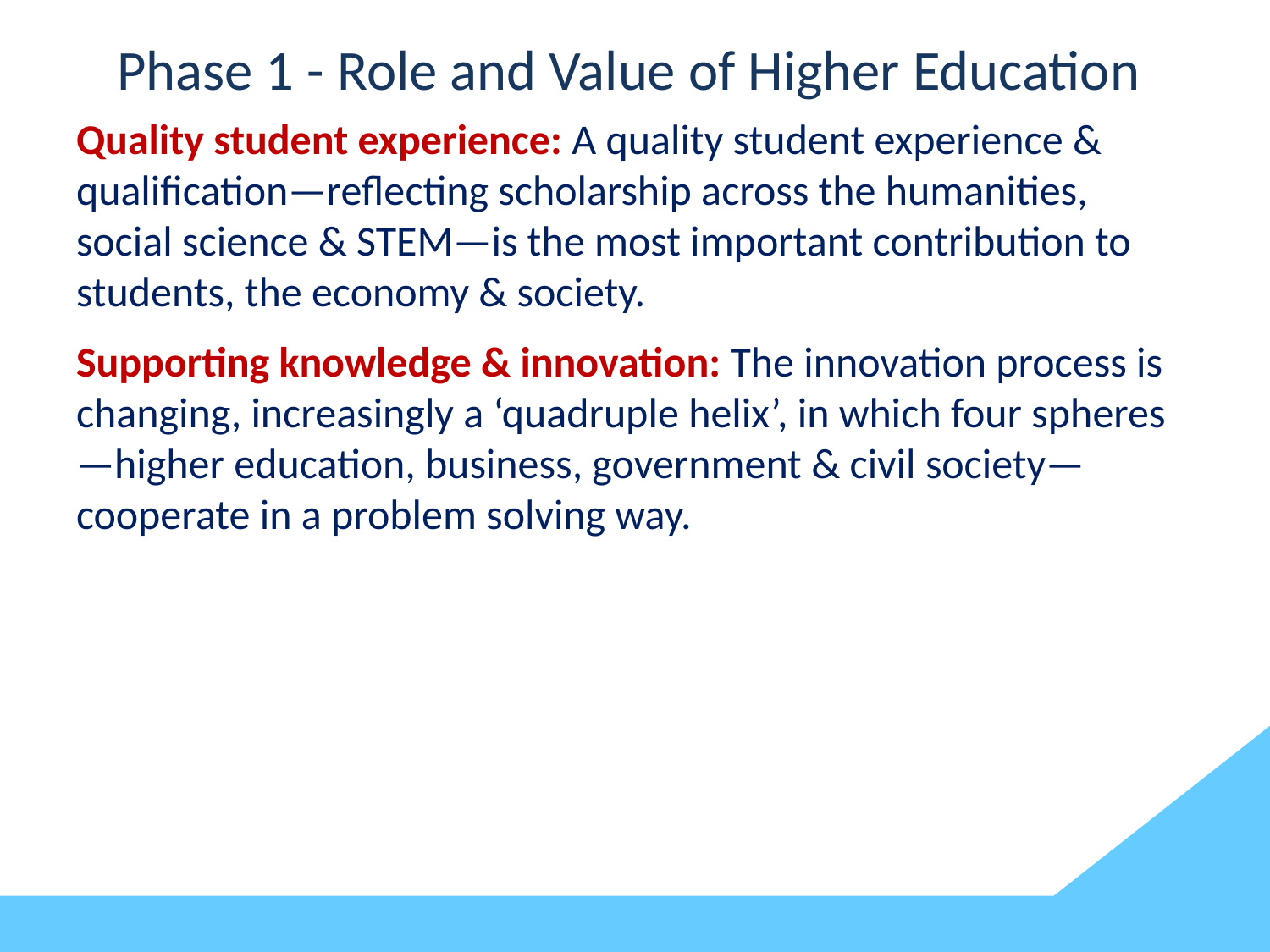

# Phase 1 - Role and Value of Higher Education
Quality student experience: A quality student experience & qualification—reflecting scholarship across the humanities, social science & STEM—is the most important contribution to students, the economy & society.
Supporting knowledge & innovation: The innovation process is changing, increasingly a ‘quadruple helix’, in which four spheres—higher education, business, government & civil society—cooperate in a problem solving way.